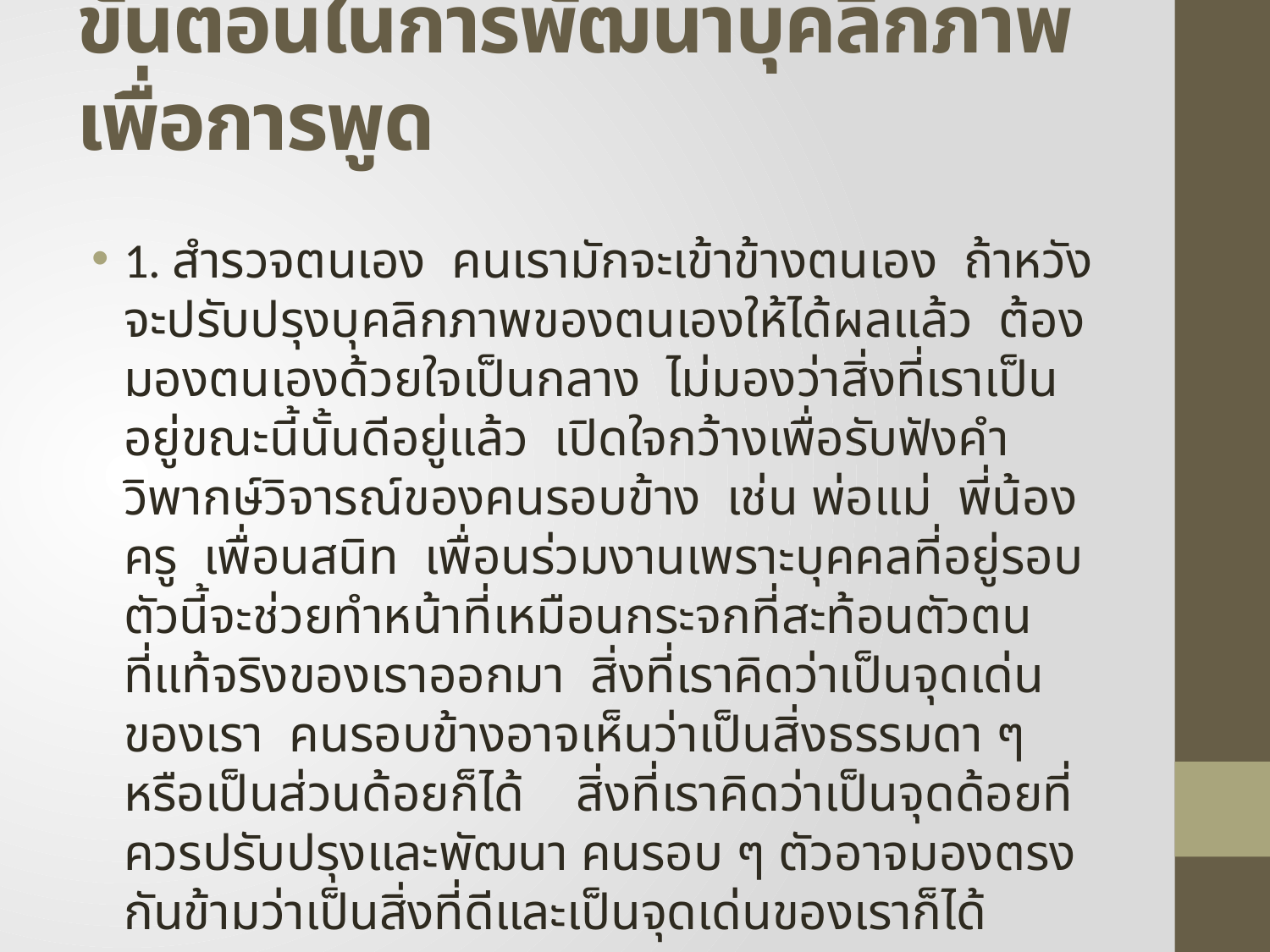

# ขั้นตอนในการพัฒนาบุคลิกภาพเพื่อการพูด
1. สำรวจตนเอง  คนเรามักจะเข้าข้างตนเอง  ถ้าหวังจะปรับปรุงบุคลิกภาพของตนเองให้ได้ผลแล้ว  ต้องมองตนเองด้วยใจเป็นกลาง  ไม่มองว่าสิ่งที่เราเป็นอยู่ขณะนี้นั้นดีอยู่แล้ว  เปิดใจกว้างเพื่อรับฟังคำวิพากษ์วิจารณ์ของคนรอบข้าง  เช่น พ่อแม่  พี่น้อง  ครู  เพื่อนสนิท  เพื่อนร่วมงานเพราะบุคคลที่อยู่รอบตัวนี้จะช่วยทำหน้าที่เหมือนกระจกที่สะท้อนตัวตนที่แท้จริงของเราออกมา  สิ่งที่เราคิดว่าเป็นจุดเด่นของเรา  คนรอบข้างอาจเห็นว่าเป็นสิ่งธรรมดา ๆ หรือเป็นส่วนด้อยก็ได้    สิ่งที่เราคิดว่าเป็นจุดด้อยที่ควรปรับปรุงและพัฒนา คนรอบ ๆ ตัวอาจมองตรงกันข้ามว่าเป็นสิ่งที่ดีและเป็นจุดเด่นของเราก็ได้